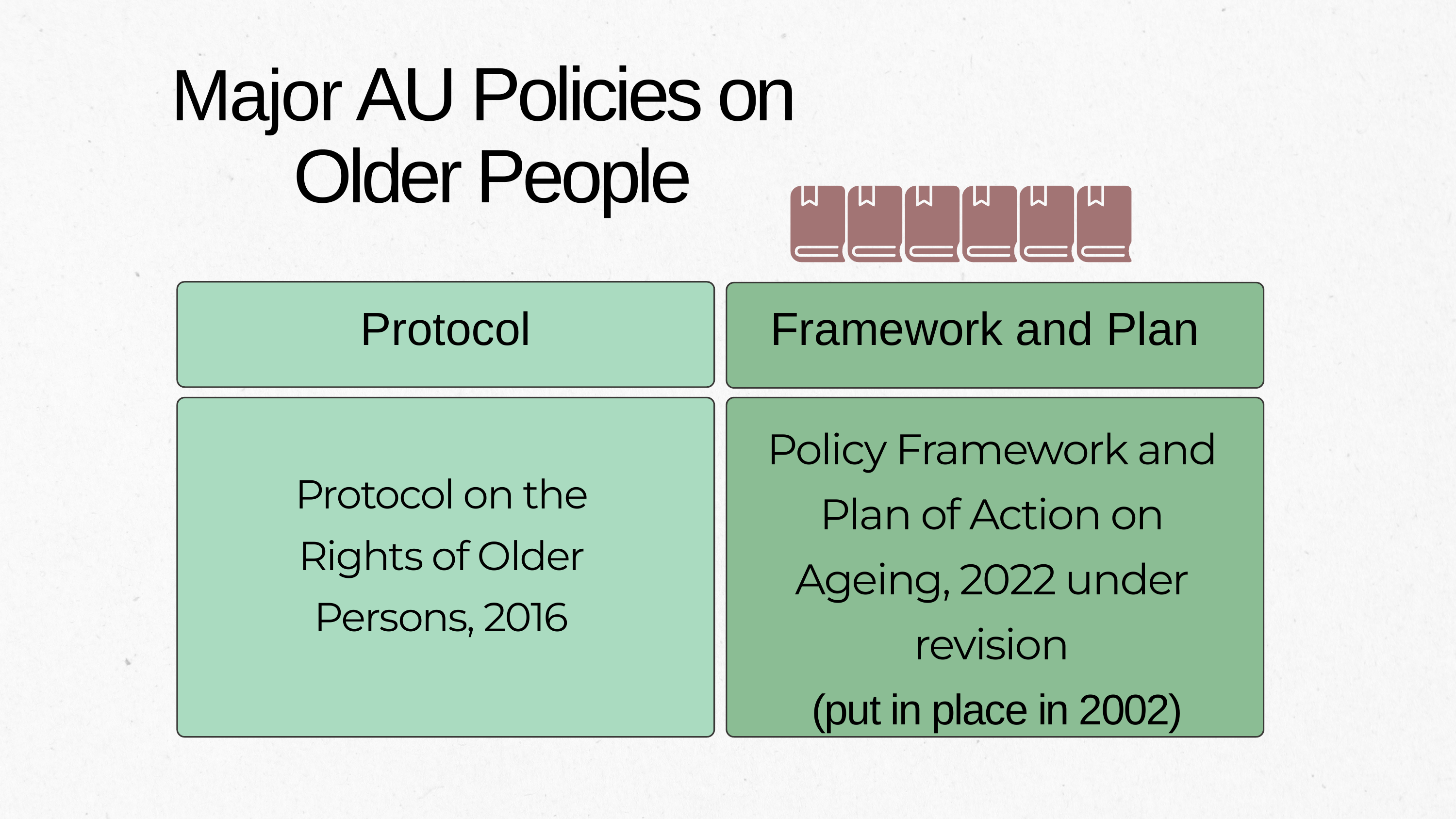

Major AU Policies on
Older People

Protocol
Framework and Plan

Policy Framework and Plan of Action on Ageing, 2022 under revision
 (put in place in 2002)
Protocol on the Rights of Older Persons, 2016